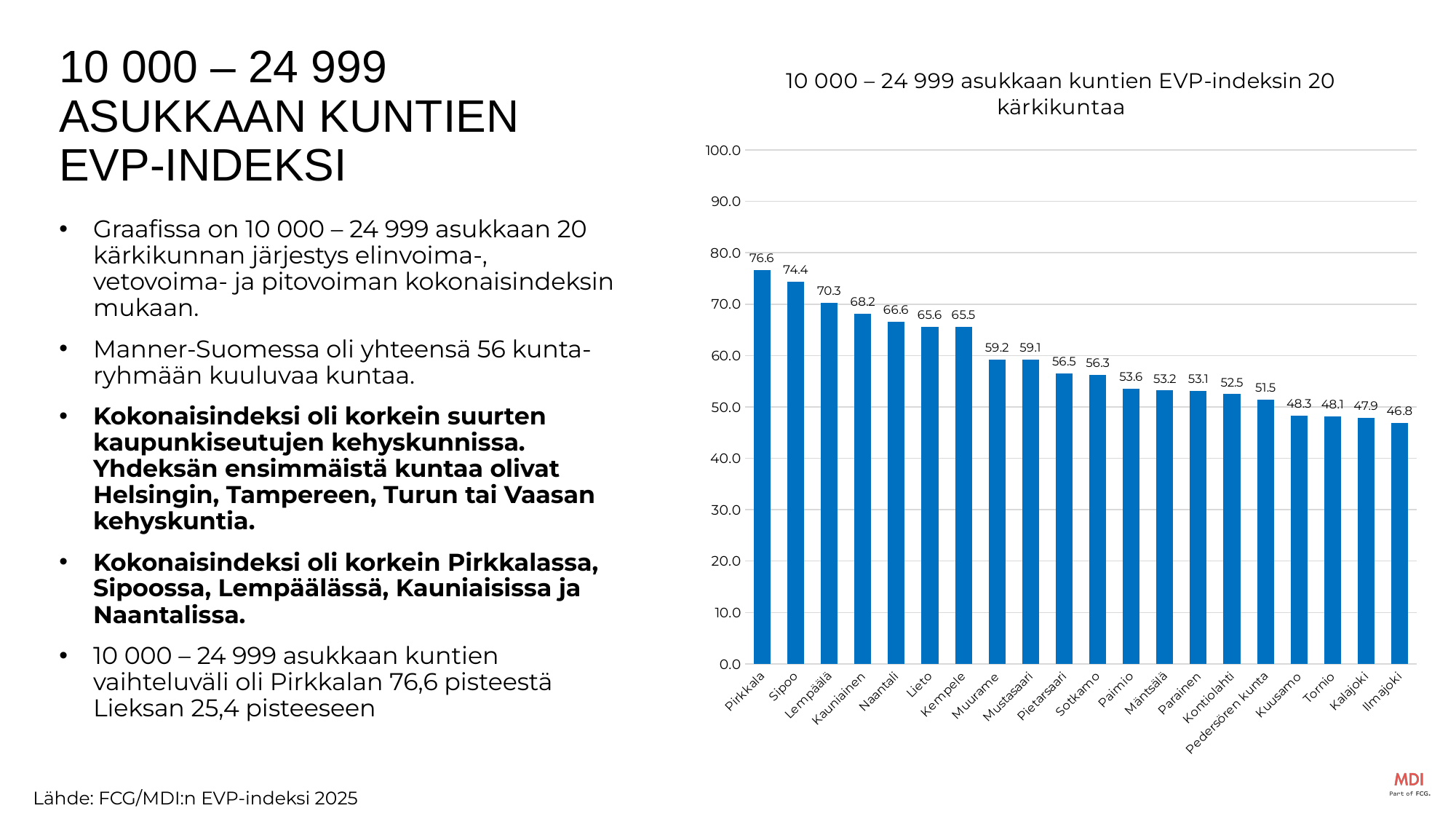

### Chart: 10 000 – 24 999 asukkaan kuntien EVP-indeksin 20 kärkikuntaa

| Category | EVP-indeksi |
|---|---|
| Pirkkala | 76.56567033990052 |
| Sipoo | 74.37362143168724 |
| Lempäälä | 70.27552940005953 |
| Kauniainen | 68.2 |
| Naantali | 66.603196238519 |
| Lieto | 65.57584239960767 |
| Kempele | 65.54959729315725 |
| Muurame | 59.18904875225298 |
| Mustasaari | 59.14307557801414 |
| Pietarsaari | 56.48682158692629 |
| Sotkamo | 56.25914473984602 |
| Paimio | 53.56368188238342 |
| Mäntsälä | 53.18670186303906 |
| Parainen | 53.06841439524104 |
| Kontiolahti | 52.47646352854394 |
| Pedersören kunta | 51.4745022326498 |
| Kuusamo | 48.34263782886708 |
| Tornio | 48.093979921828385 |
| Kalajoki | 47.91653561203793 |
| Ilmajoki | 46.81801926501406 |
10 000 – 24 999 ASUKKAAN KUNTIEN EVP-INDEKSI
Graafissa on 10 000 – 24 999 asukkaan 20 kärkikunnan järjestys elinvoima-, vetovoima- ja pitovoiman kokonaisindeksin mukaan.
Manner-Suomessa oli yhteensä 56 kunta-ryhmään kuuluvaa kuntaa.
Kokonaisindeksi oli korkein suurten kaupunkiseutujen kehyskunnissa. Yhdeksän ensimmäistä kuntaa olivat Helsingin, Tampereen, Turun tai Vaasan kehyskuntia.
Kokonaisindeksi oli korkein Pirkkalassa, Sipoossa, Lempäälässä, Kauniaisissa ja Naantalissa.
10 000 – 24 999 asukkaan kuntien vaihteluväli oli Pirkkalan 76,6 pisteestä Lieksan 25,4 pisteeseen

Lähde: FCG/MDI:n EVP-indeksi 2025